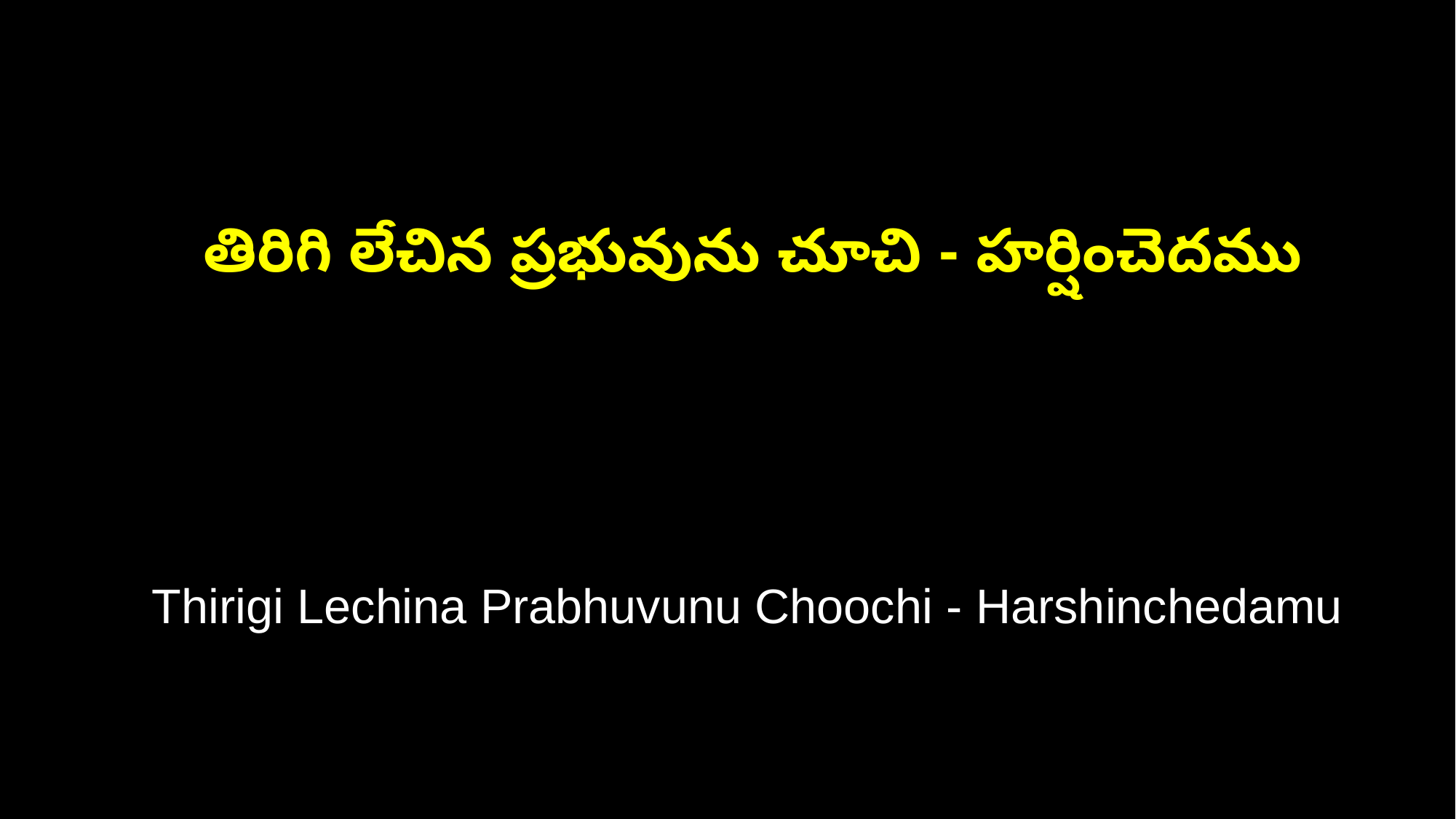

తిరిగి లేచిన ప్రభువును చూచి - హర్షించెదము
   Thirigi Lechina Prabhuvunu Choochi - Harshinchedamu